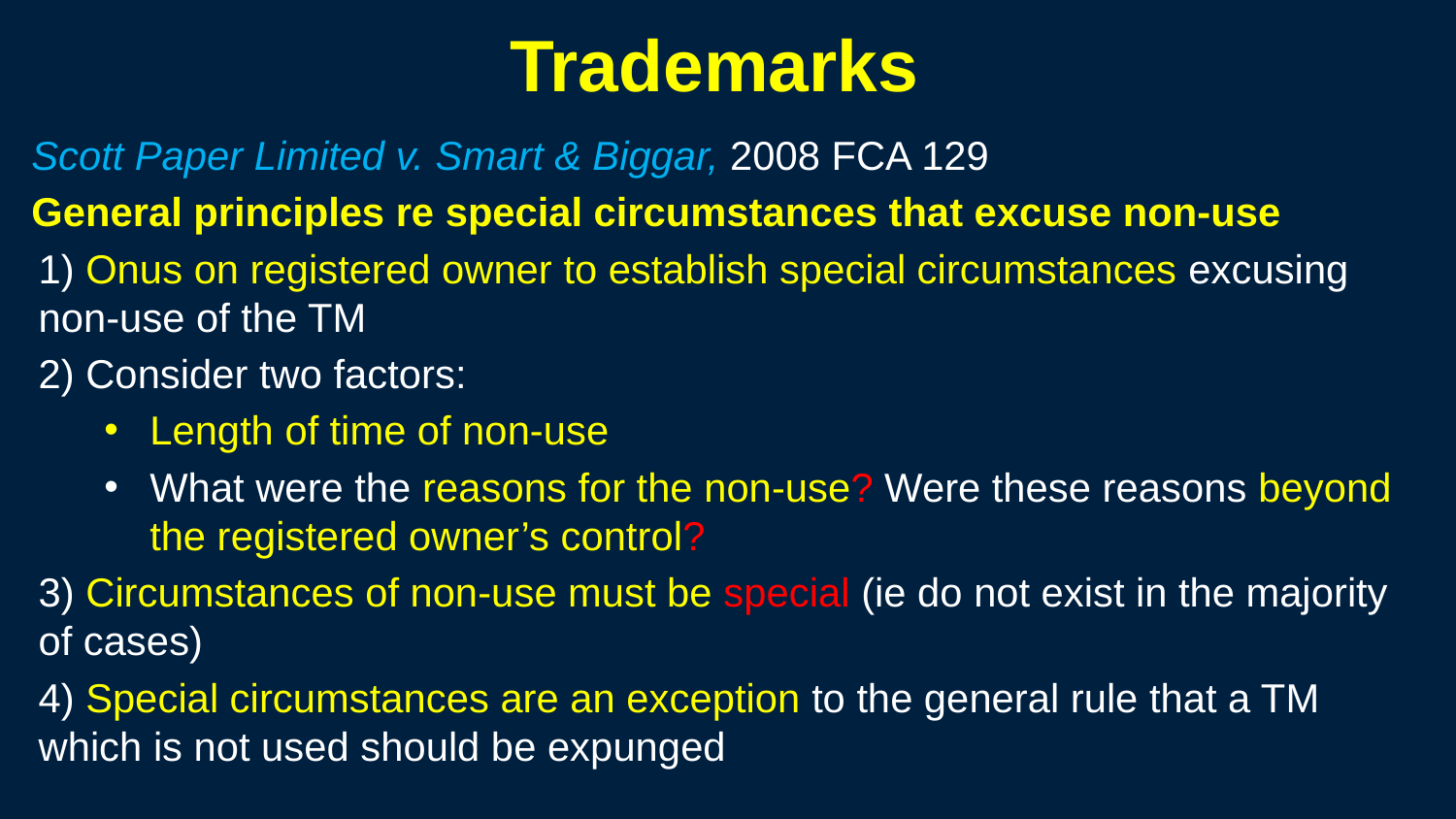

195
# Trademarks
Scott Paper Limited v. Smart & Biggar, 2008 FCA 129
General principles re special circumstances that excuse non-use
1) Onus on registered owner to establish special circumstances excusing non-use of the TM
2) Consider two factors:
Length of time of non-use
What were the reasons for the non-use? Were these reasons beyond the registered owner’s control?
3) Circumstances of non-use must be special (ie do not exist in the majority of cases)
4) Special circumstances are an exception to the general rule that a TM which is not used should be expunged